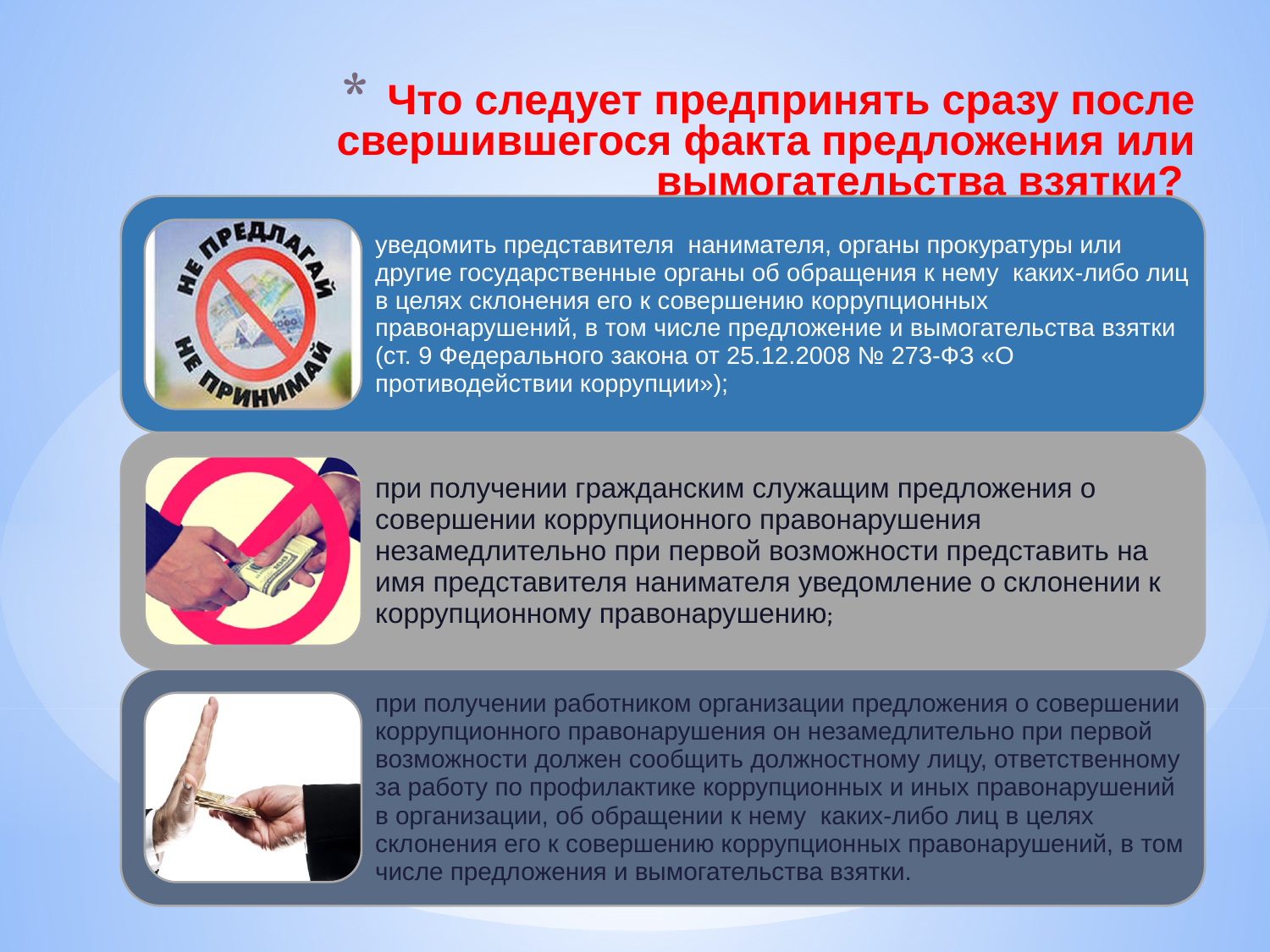

# Что следует предпринять сразу после свершившегося факта предложения или вымогательства взятки?
уведомить представителя  нанимателя, органы прокуратуры или другие государственные органы об обращения к нему  каких-либо лиц в целях склонения его к совершению коррупционных правонарушений, в том числе предложение и вымогательства взятки (ст. 9 Федерального закона от 25.12.2008 № 273-ФЗ «О противодействии коррупции»);
при получении гражданским служащим предложения о совершении коррупционного правонарушения незамедлительно при первой возможности представить на имя представителя нанимателя уведомление о склонении к коррупционному правонарушению;
при получении работником организации предложения о совершении коррупционного правонарушения он незамедлительно при первой возможности должен сообщить должностному лицу, ответственному за работу по профилактике коррупционных и иных правонарушений в организации, об обращении к нему  каких-либо лиц в целях склонения его к совершению коррупционных правонарушений, в том числе предложения и вымогательства взятки.